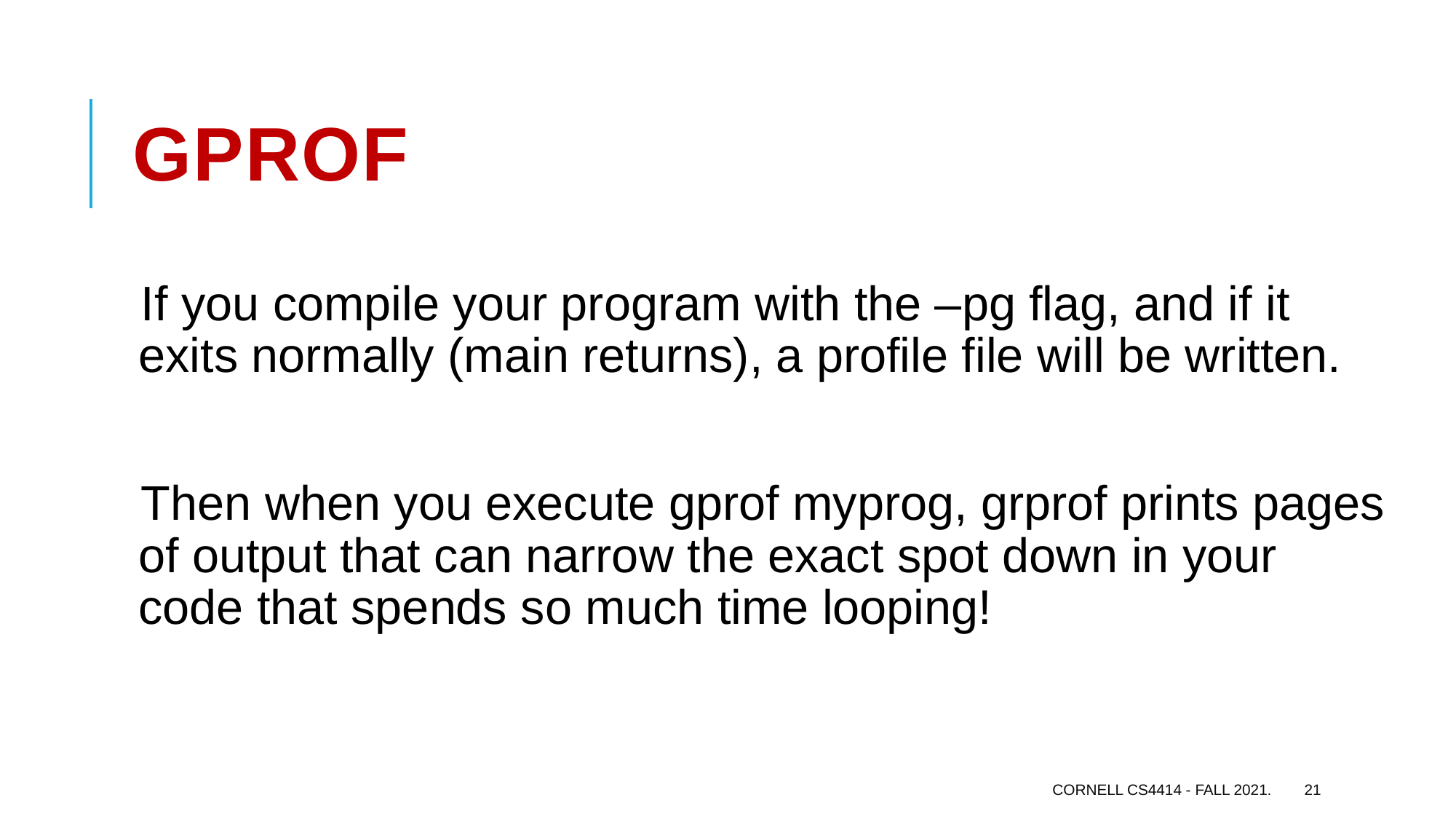

# gprof
If you compile your program with the –pg flag, and if it exits normally (main returns), a profile file will be written.

Then when you execute gprof myprog, grprof prints pages of output that can narrow the exact spot down in your code that spends so much time looping!
Cornell CS4414 - Fall 2021.
21